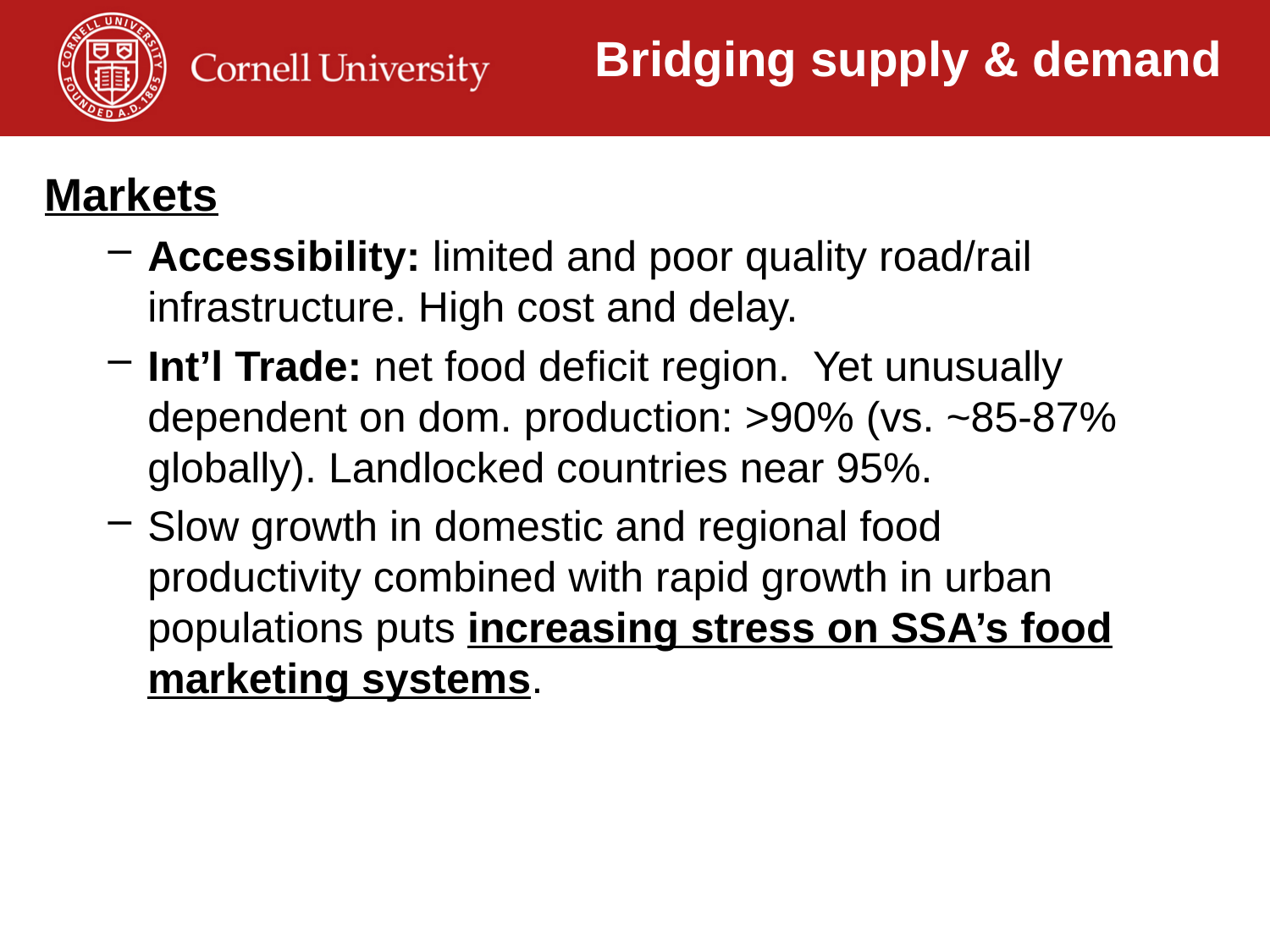

Bridging supply & demand
Markets
Accessibility: limited and poor quality road/rail infrastructure. High cost and delay.
Int’l Trade: net food deficit region.  Yet unusually dependent on dom. production: >90% (vs. ~85-87% globally). Landlocked countries near 95%.
Slow growth in domestic and regional food productivity combined with rapid growth in urban populations puts increasing stress on SSA’s food marketing systems.